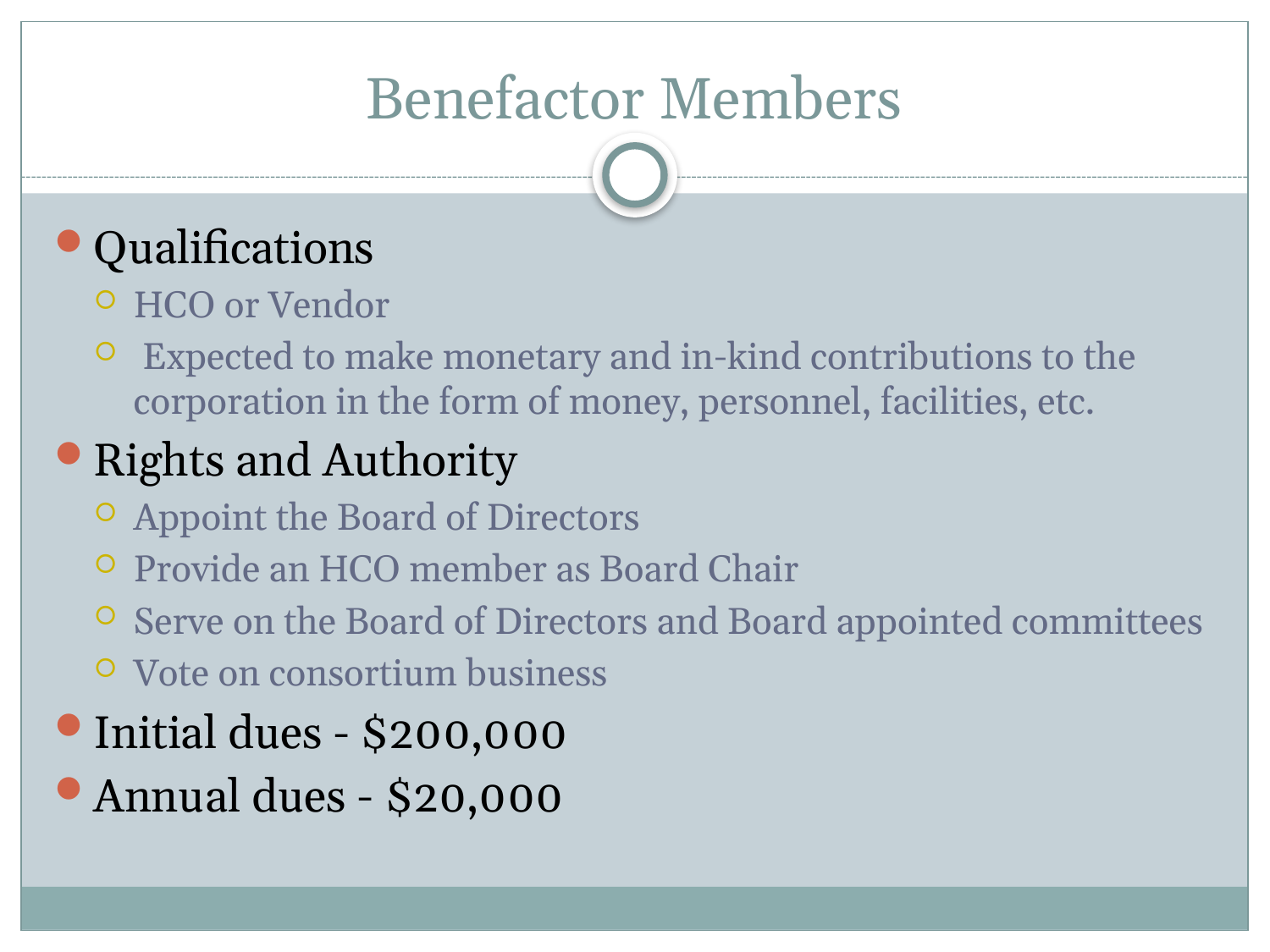

# Benefactor Members
Qualifications
HCO or Vendor
 Expected to make monetary and in-kind contributions to the corporation in the form of money, personnel, facilities, etc.
Rights and Authority
Appoint the Board of Directors
Provide an HCO member as Board Chair
Serve on the Board of Directors and Board appointed committees
Vote on consortium business
Initial dues - $200,000
Annual dues - $20,000